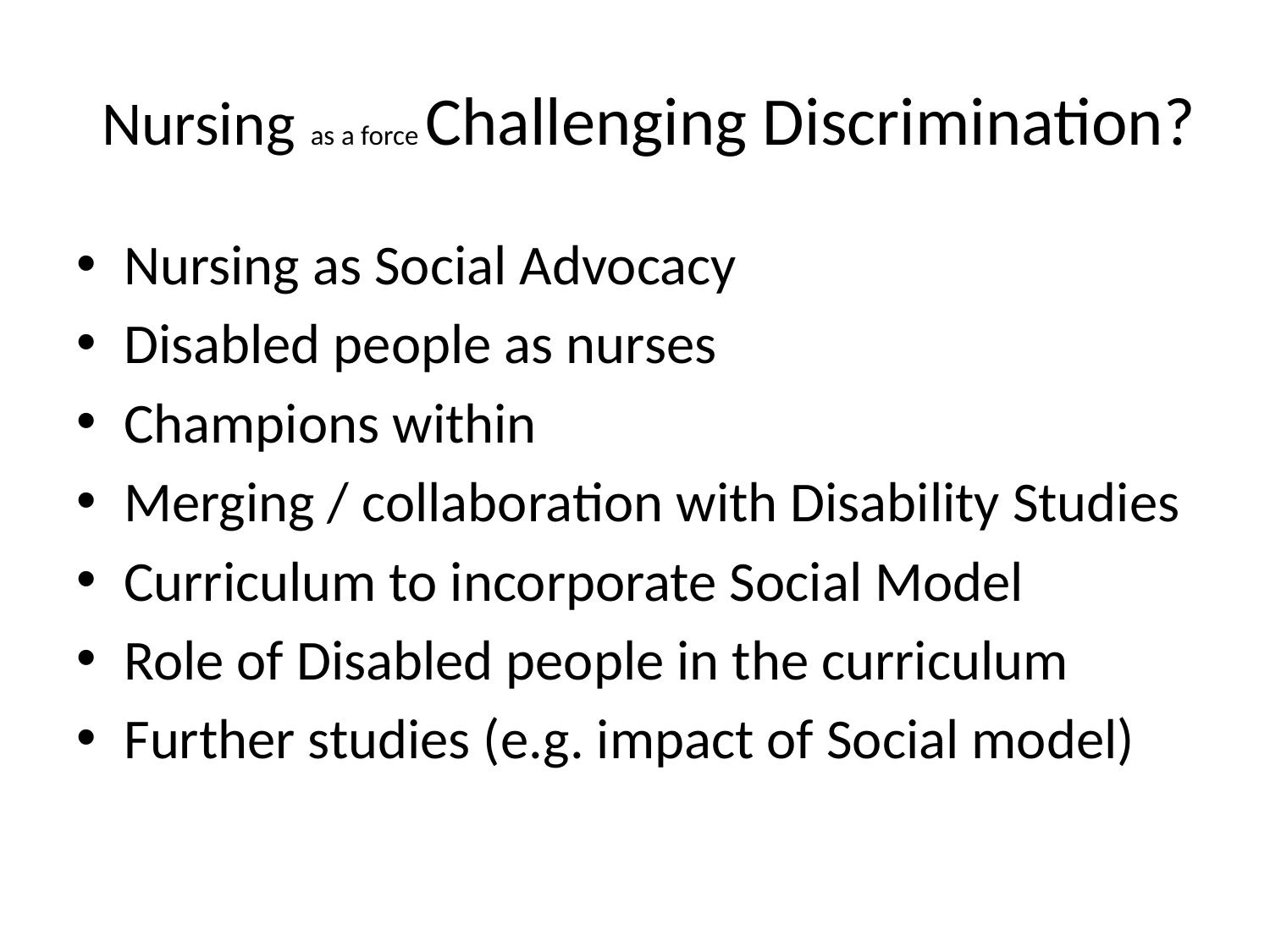

# Nursing as a force Challenging Discrimination?
Nursing as Social Advocacy
Disabled people as nurses
Champions within
Merging / collaboration with Disability Studies
Curriculum to incorporate Social Model
Role of Disabled people in the curriculum
Further studies (e.g. impact of Social model)